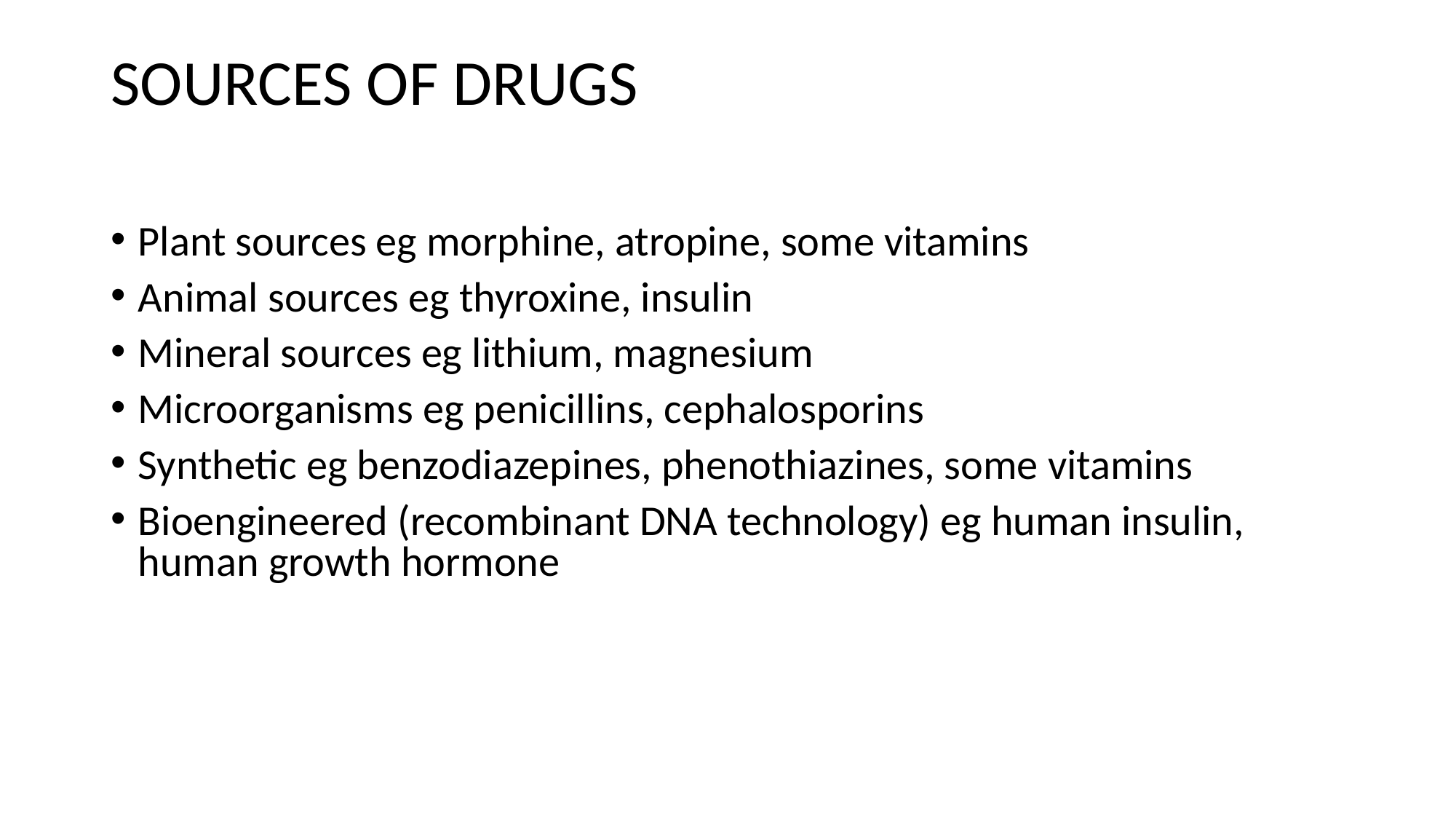

# SOURCES OF DRUGS
Plant sources eg morphine, atropine, some vitamins
Animal sources eg thyroxine, insulin
Mineral sources eg lithium, magnesium
Microorganisms eg penicillins, cephalosporins
Synthetic eg benzodiazepines, phenothiazines, some vitamins
Bioengineered (recombinant DNA technology) eg human insulin, human growth hormone